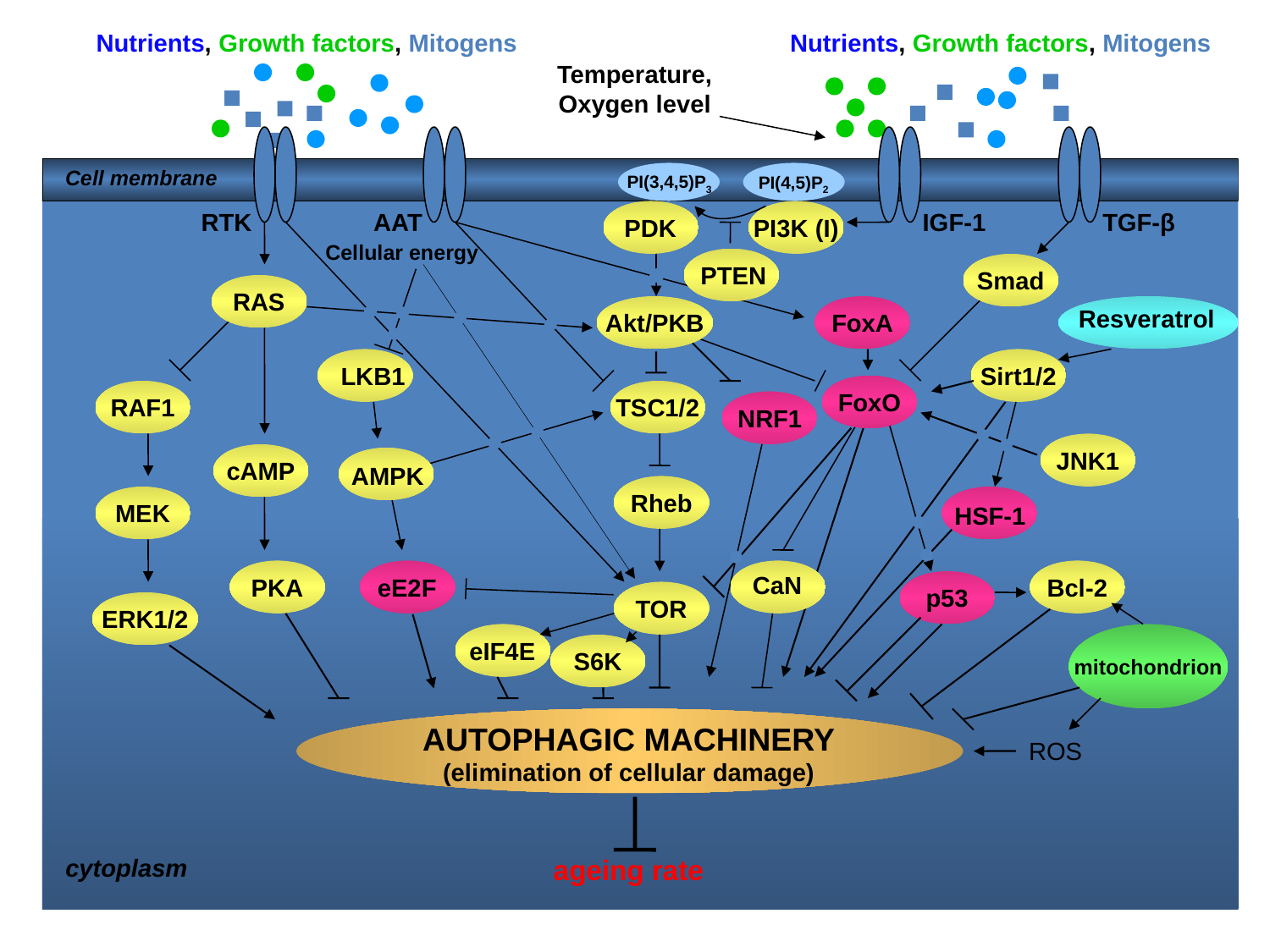

Nutrients, Growth factors, Mitogens

Nutrients, Growth factors, Mitogens
Temperature,
Oxygen level

Cell membrane

PI(3,4,5)P3
PI(4,5)P2

RTK
AAT

IGF-1
TGF-β
PDK
PI3K (I)

Cellular energy

PTEN

Smad

RAS

Resveratrol
Akt/PKB
FoxA

LKB1
Sirt1/2

FoxO

RAF1
TSC1/2

NRF1

JNK1

cAMP
AMPK

Rheb

MEK
HSF-1

CaN
PKA
eE2F
Bcl-2

p53

TOR

ERK1/2

mitochondrion
eIF4E

S6K

AUTOPHAGIC MACHINERY
(elimination of cellular damage)
ROS

cytoplasm
ageing rate